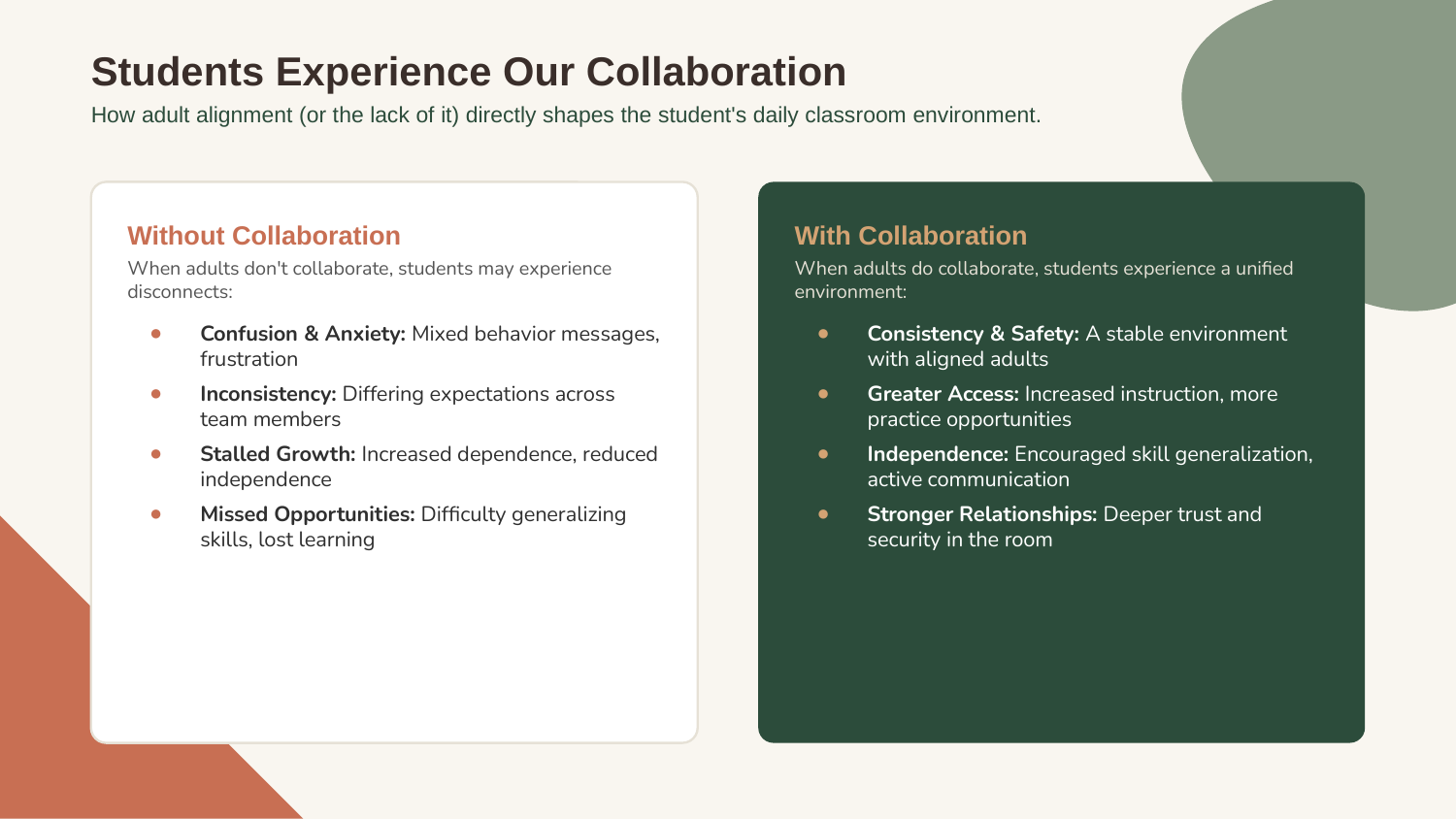

Students Experience Our Collaboration
How adult alignment (or the lack of it) directly shapes the student's daily classroom environment.

Without Collaboration
When adults don't collaborate, students may experience disconnects:
Confusion & Anxiety: Mixed behavior messages, frustration
Inconsistency: Differing expectations across team members
Stalled Growth: Increased dependence, reduced independence
Missed Opportunities: Difficulty generalizing skills, lost learning

With Collaboration
When adults do collaborate, students experience a unified environment:
Consistency & Safety: A stable environment with aligned adults
Greater Access: Increased instruction, more practice opportunities
Independence: Encouraged skill generalization, active communication
Stronger Relationships: Deeper trust and security in the room